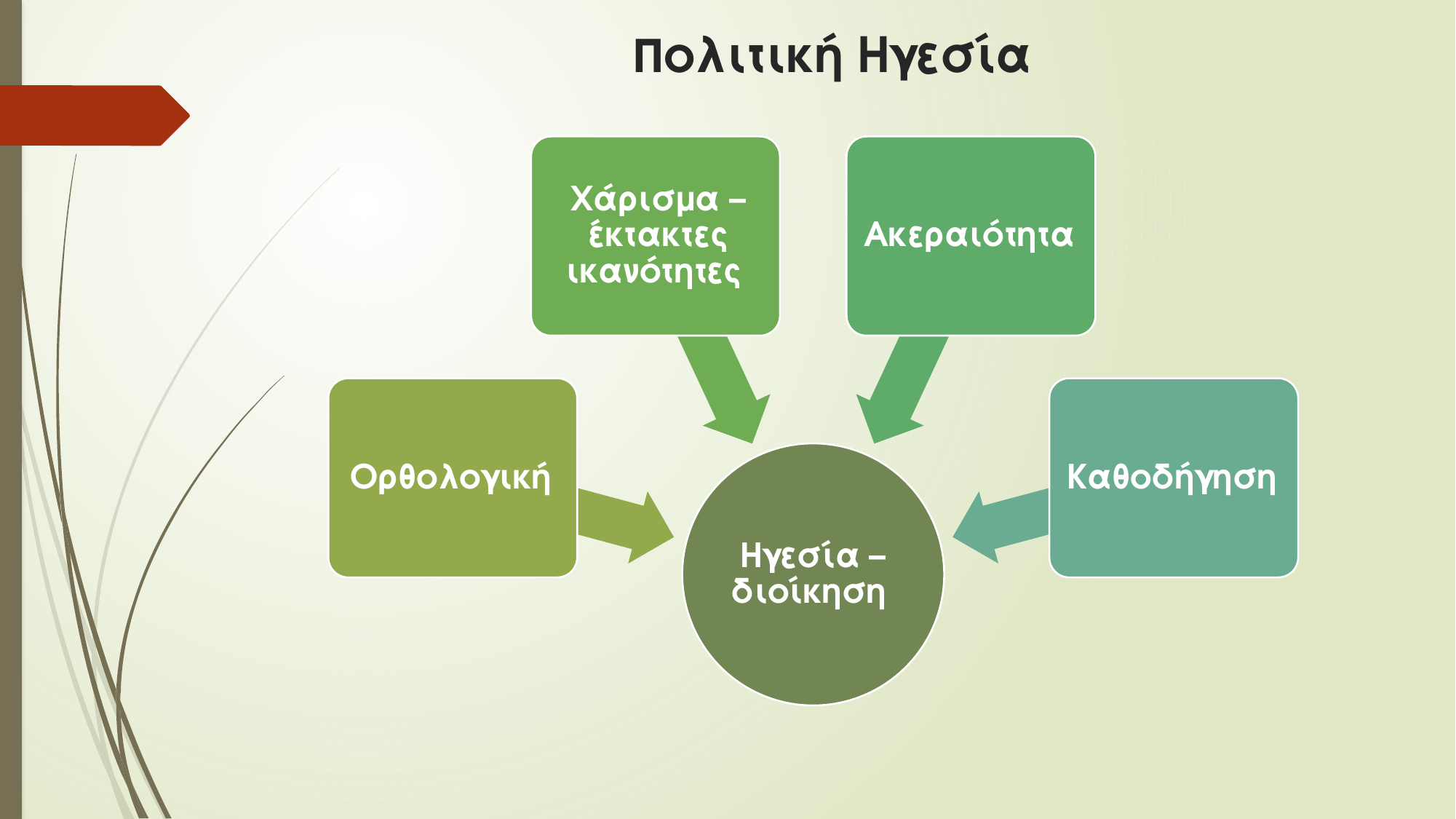

# Πολιτική Ηγεσία
Ηγεσία – διοίκηση
Ορθολογική
Χάρισμα – έκτακτες ικανότητες
Ακεραιότητα
Καθοδήγηση